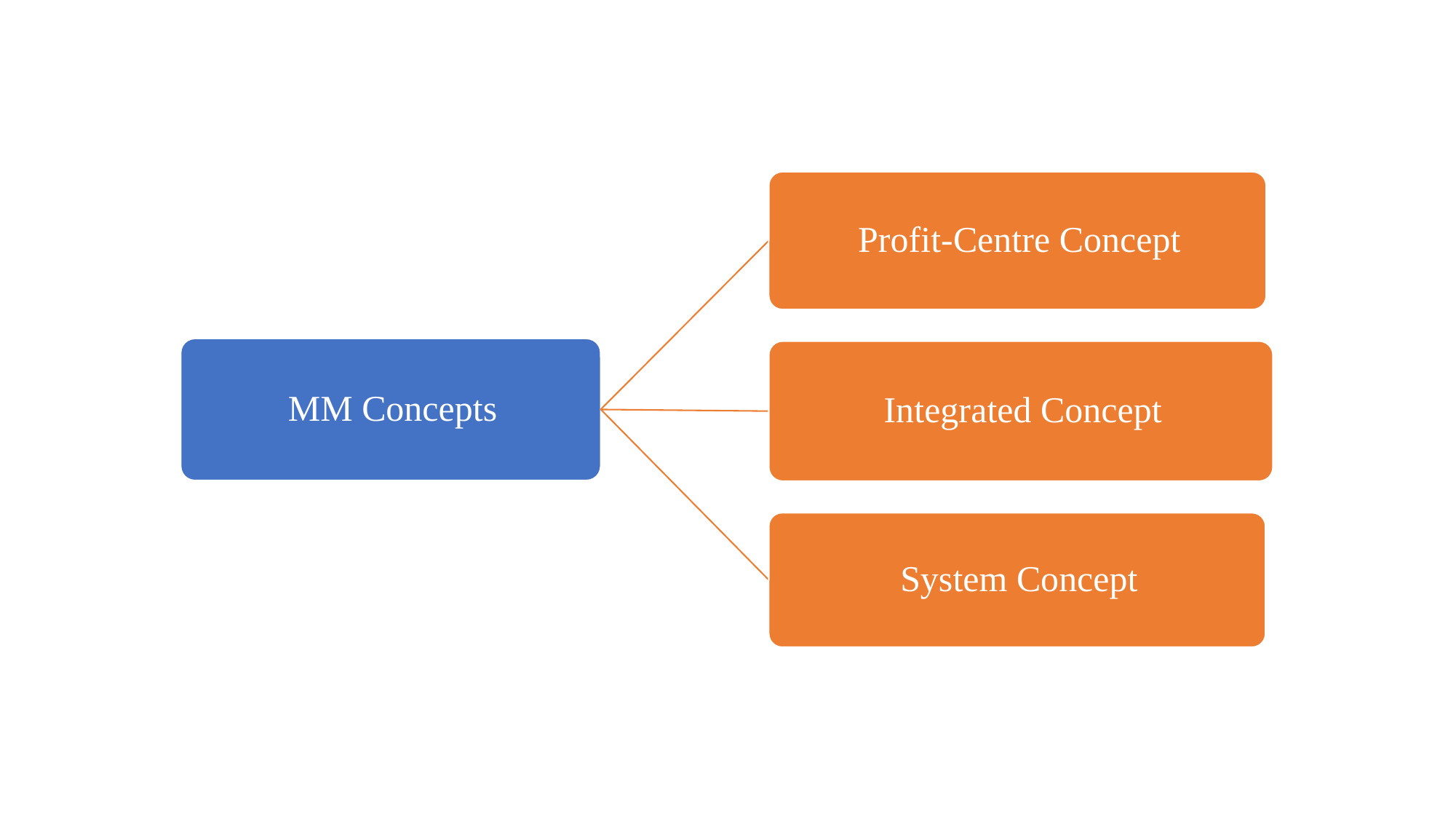

MM Concepts

Profit-Centre Concept

Integrated Concept

System Concept